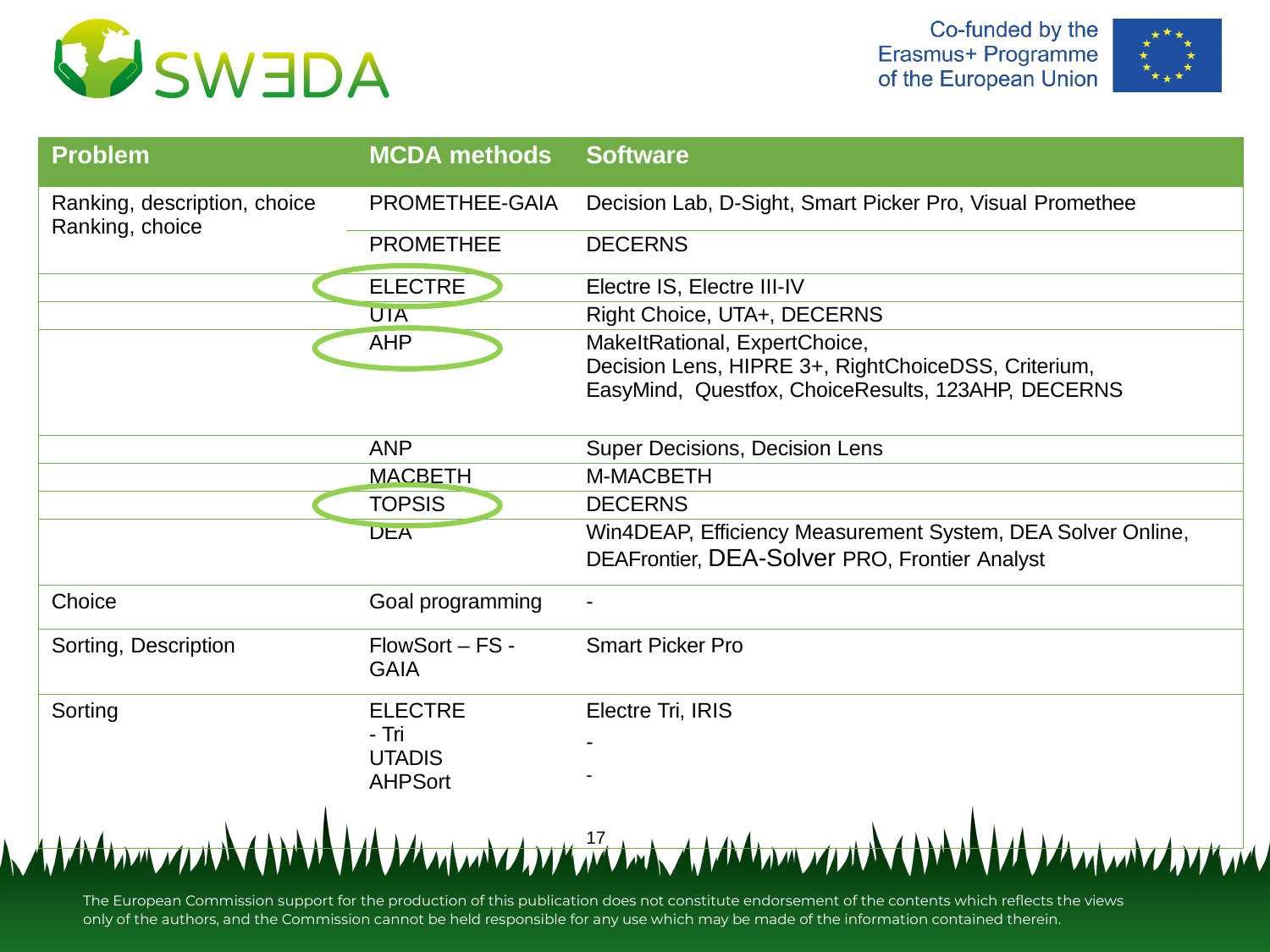

| Problem | MCDA methods | Software |
| --- | --- | --- |
| Ranking, description, choice Ranking, choice | PROMETHEE-GAIA | Decision Lab, D-Sight, Smart Picker Pro, Visual Promethee |
|  | PROMETHEE | DECERNS |
|  | ELECTRE | Electre IS, Electre III-IV |
|  | UTA | Right Choice, UTA+, DECERNS |
|  | AHP | MakeItRational, ExpertChoice, Decision Lens, HIPRE 3+, RightChoiceDSS, Criterium, EasyMind, Questfox, ChoiceResults, 123AHP, DECERNS |
|  | ANP | Super Decisions, Decision Lens |
|  | MACBETH | M-MACBETH |
|  | TOPSIS | DECERNS |
|  | DEA | Win4DEAP, Efficiency Measurement System, DEA Solver Online, DEAFrontier, DEA-Solver PRO, Frontier Analyst |
| Choice | Goal programming | - |
| Sorting, Description | FlowSort – FS - GAIA | Smart Picker Pro |
| Sorting | ELECTRE - Tri UTADIS AHPSort | Electre Tri, IRIS - - 17 |